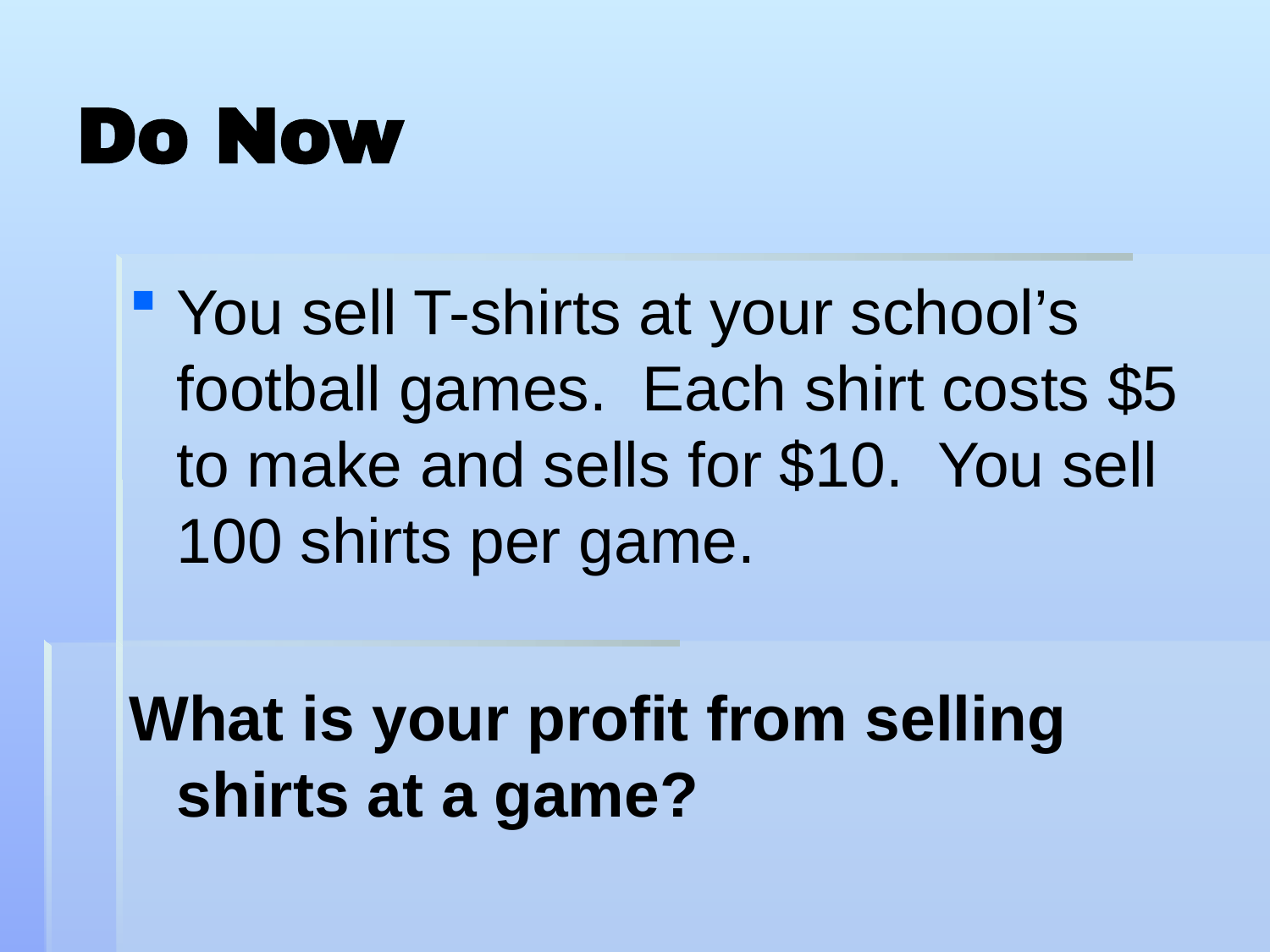

# Do Now
You sell T-shirts at your school’s football games.  Each shirt costs $5 to make and sells for $10.  You sell 100 shirts per game.

What is your profit from selling shirts at a game?